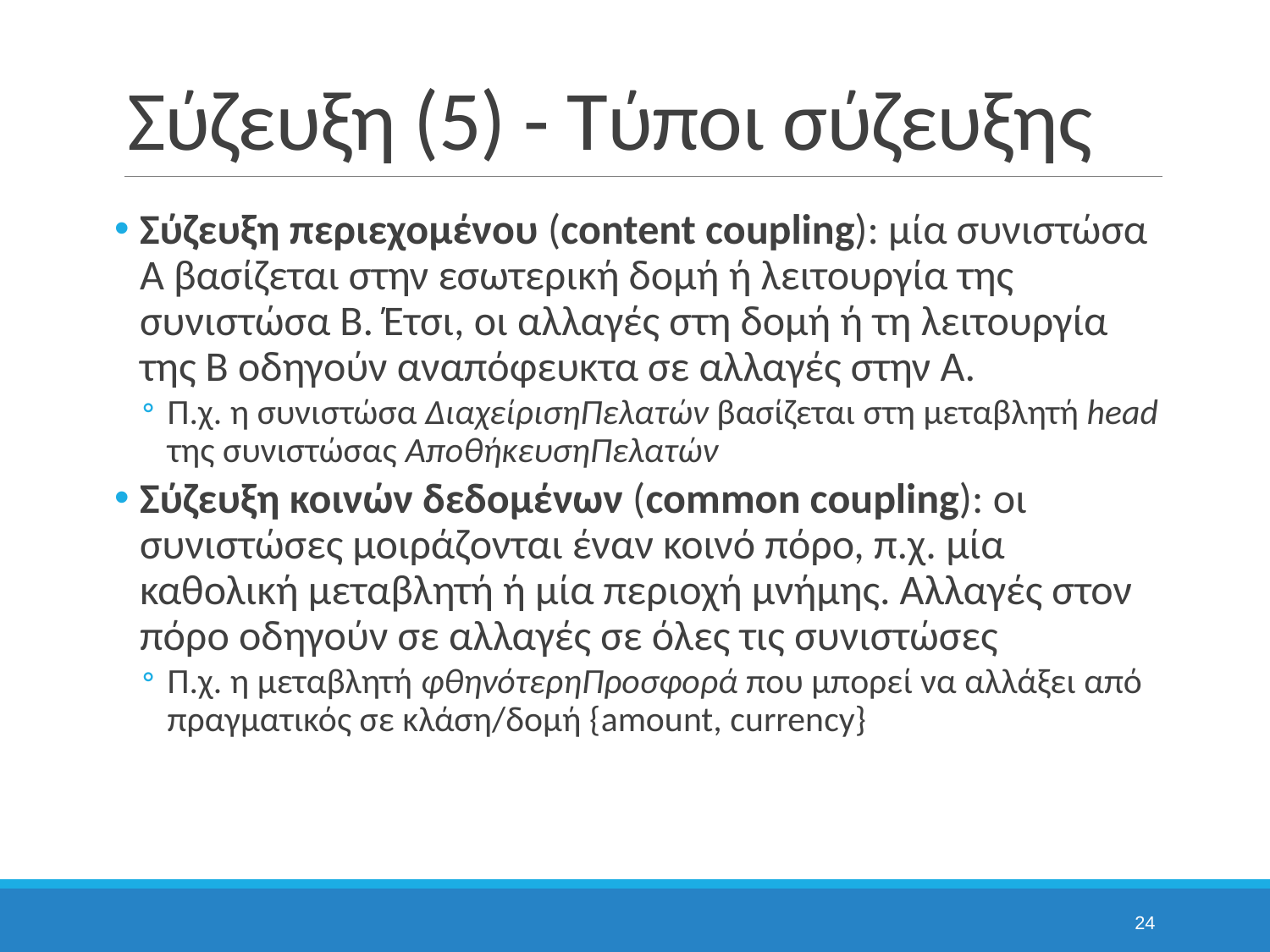

# Σύζευξη (5) - Τύποι σύζευξης
Σύζευξη περιεχομένου (content coupling): μία συνιστώσα Α βασίζεται στην εσωτερική δομή ή λειτουργία της συνιστώσα Β. Έτσι, οι αλλαγές στη δομή ή τη λειτουργία της Β οδηγούν αναπόφευκτα σε αλλαγές στην Α.
Π.χ. η συνιστώσα ΔιαχείρισηΠελατών βασίζεται στη μεταβλητή head της συνιστώσας ΑποθήκευσηΠελατών
Σύζευξη κοινών δεδομένων (common coupling): οι συνιστώσες μοιράζονται έναν κοινό πόρο, π.χ. μία καθολική μεταβλητή ή μία περιοχή μνήμης. Αλλαγές στον πόρο οδηγούν σε αλλαγές σε όλες τις συνιστώσες
Π.χ. η μεταβλητή φθηνότερηΠροσφορά που μπορεί να αλλάξει από πραγματικός σε κλάση/δομή {amount, currency}
24